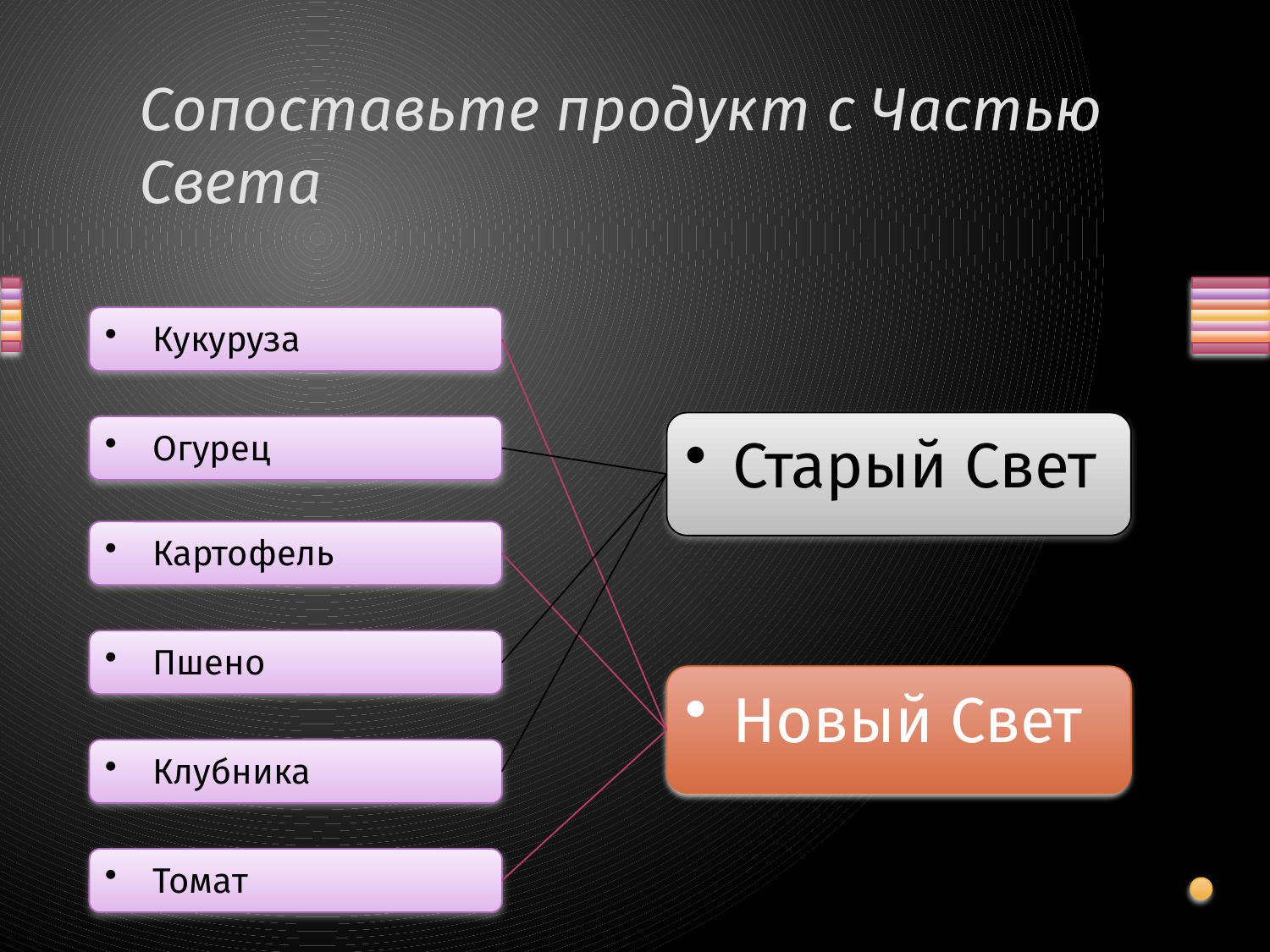

# Сопоставьте продукт с Частью Света
Кукуруза
Старый Свет
Огурец
Картофель
Пшено
Новый Свет
Клубника
Томат